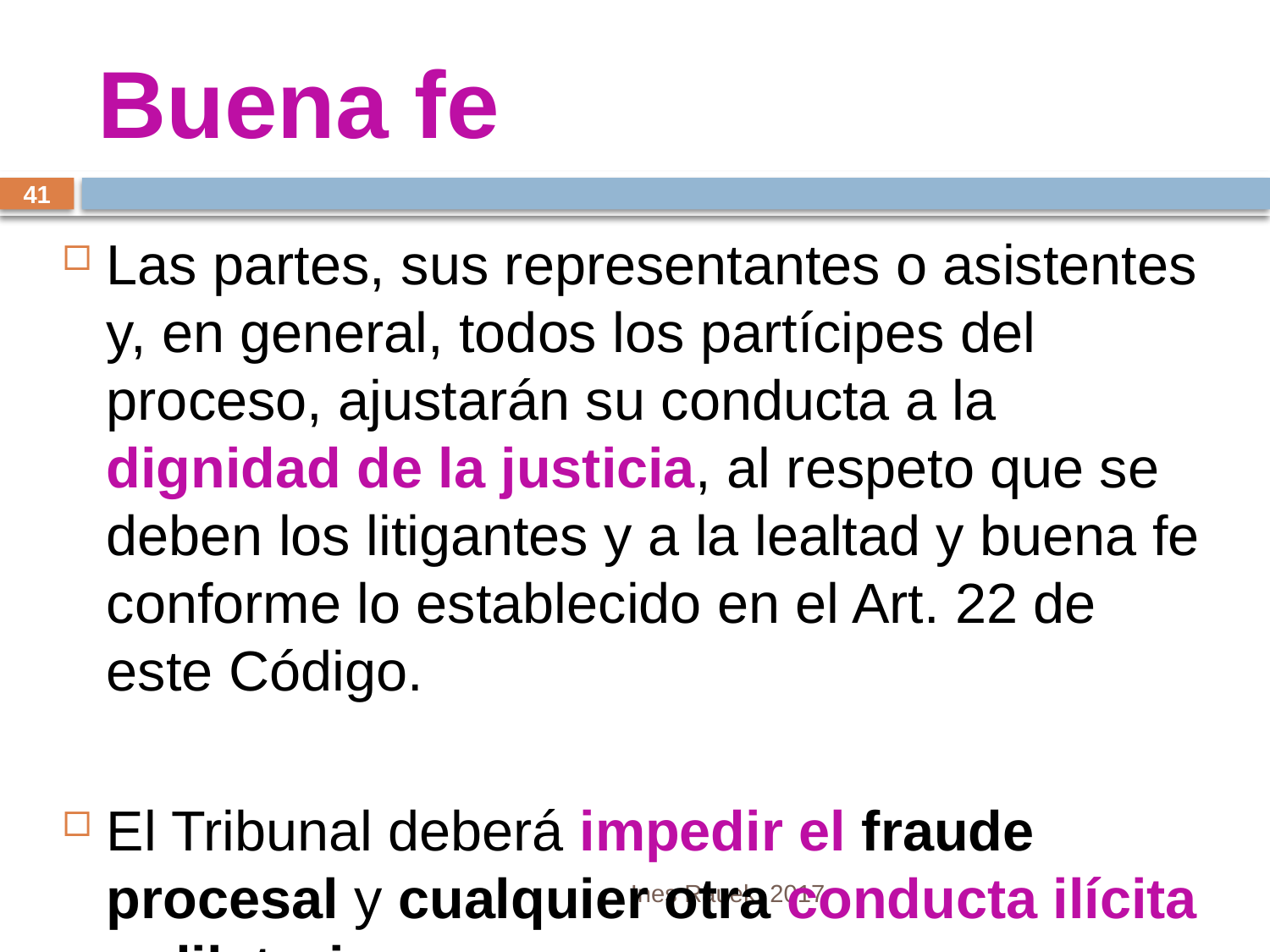

# Buena fe
41
Las partes, sus representantes o asistentes y, en general, todos los partícipes del proceso, ajustarán su conducta a la dignidad de la justicia, al respeto que se deben los litigantes y a la lealtad y buena fe conforme lo establecido en el Art. 22 de este Código.

El Tribunal deberá impedir el fraude procesal y cualquier otra conducta ilícita o dilatoria.
Ines Rauek. 2017